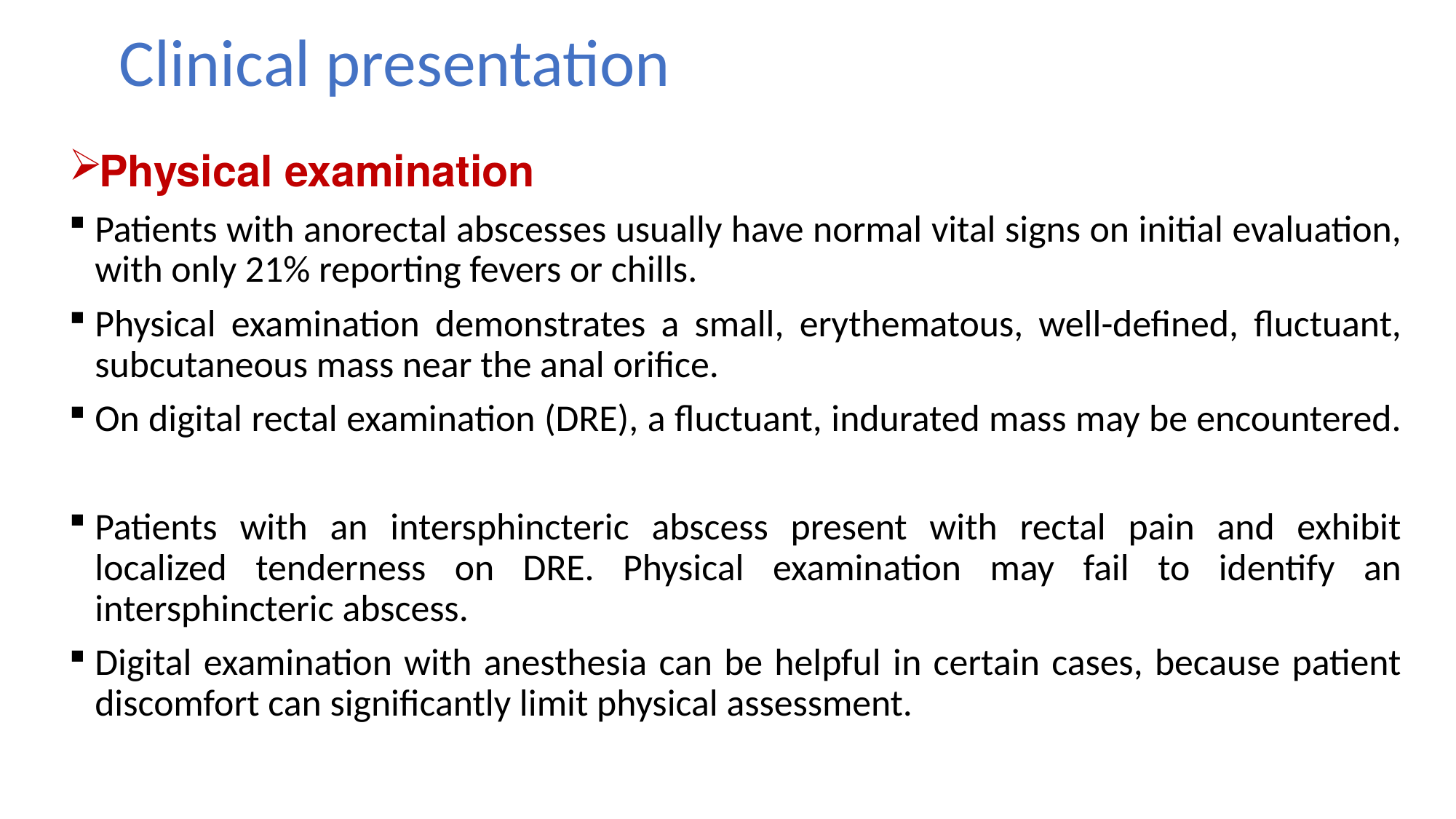

# Clinical presentation
Physical examination
Patients with anorectal abscesses usually have normal vital signs on initial evaluation, with only 21% reporting fevers or chills.
Physical examination demonstrates a small, erythematous, well-defined, fluctuant, subcutaneous mass near the anal orifice.
On digital rectal examination (DRE), a fluctuant, indurated mass may be encountered.

Patients with an intersphincteric abscess present with rectal pain and exhibit localized tenderness on DRE. Physical examination may fail to identify an intersphincteric abscess.
Digital examination with anesthesia can be helpful in certain cases, because patient discomfort can significantly limit physical assessment.